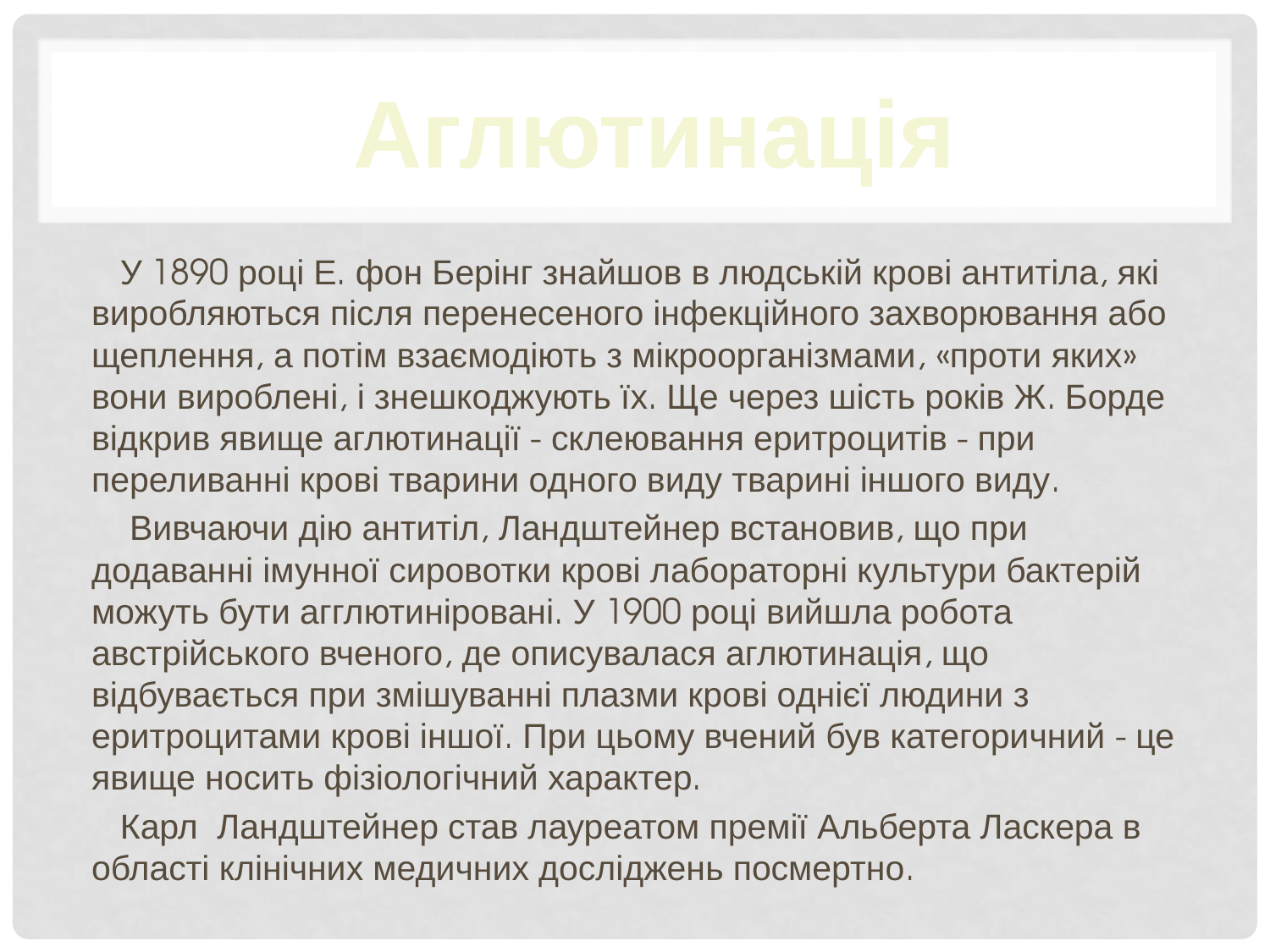

Аглютинація
   У 1890 році Е. фон Берінг знайшов в людській крові антитіла, які виробляються після перенесеного інфекційного захворювання або щеплення, а потім взаємодіють з мікроорганізмами, «проти яких» вони вироблені, і знешкоджують їх. Ще через шість років Ж. Борде відкрив явище аглютинації - склеювання еритроцитів - при переливанні крові тварини одного виду тварині іншого виду.
    Вивчаючи дію антитіл, Ландштейнер встановив, що при додаванні імунної сировотки крові лабораторні культури бактерій можуть бути агглютиніровані. У 1900 році вийшла робота австрійського вченого, де описувалася аглютинація, що відбувається при змішуванні плазми крові однієї людини з еритроцитами крові іншої. При цьому вчений був категоричний - це явище носить фізіологічний характер.
   Карл  Ландштейнер став лауреатом премії Альберта Ласкера в області клінічних медичних досліджень посмертно.